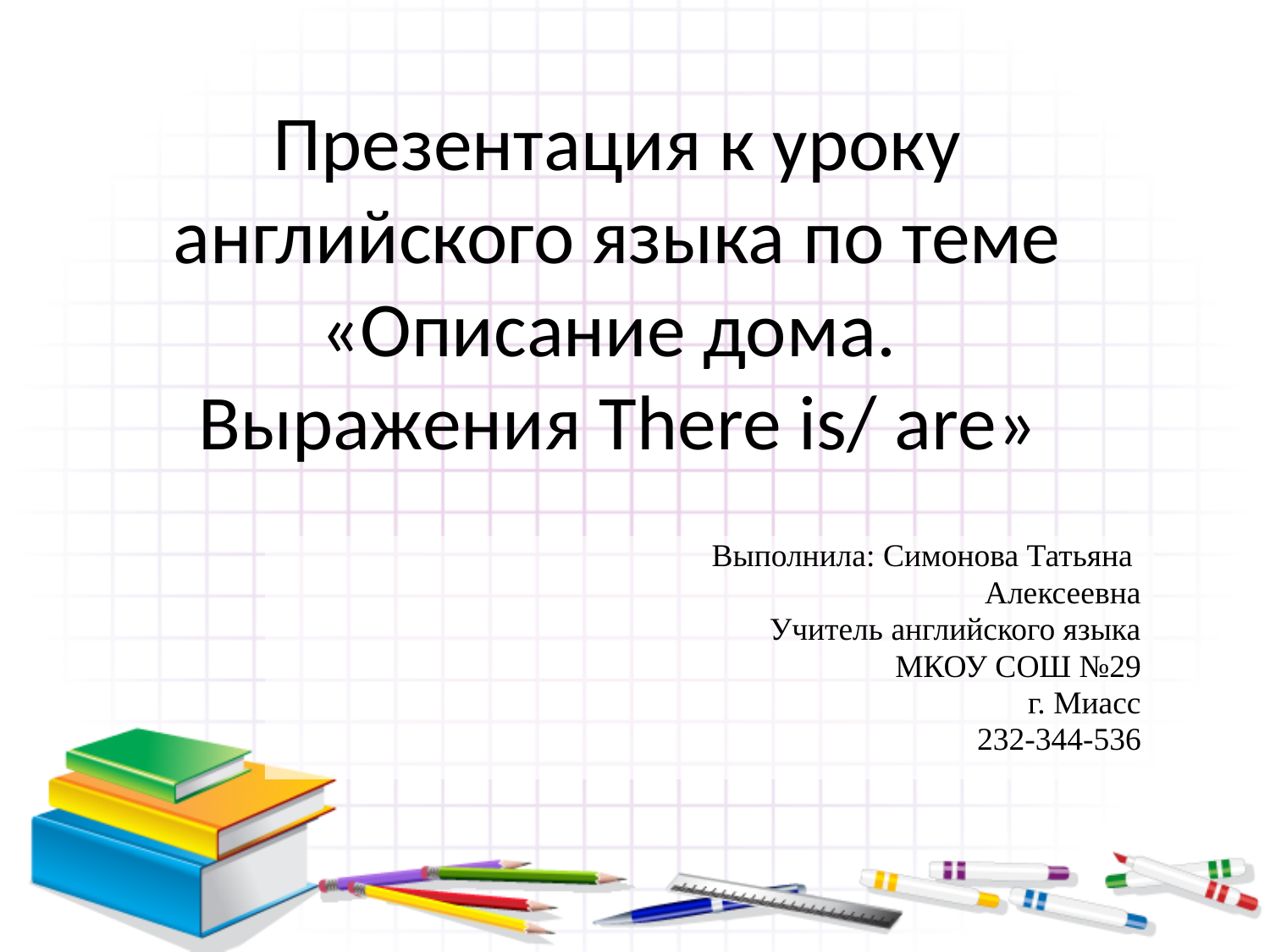

# Презентация к уроку английского языка по теме «Описание дома. Выражения There is/ are»
Выполнила: Симонова Татьяна
Алексеевна
Учитель английского языка
МКОУ СОШ №29
г. Миасс
232-344-536